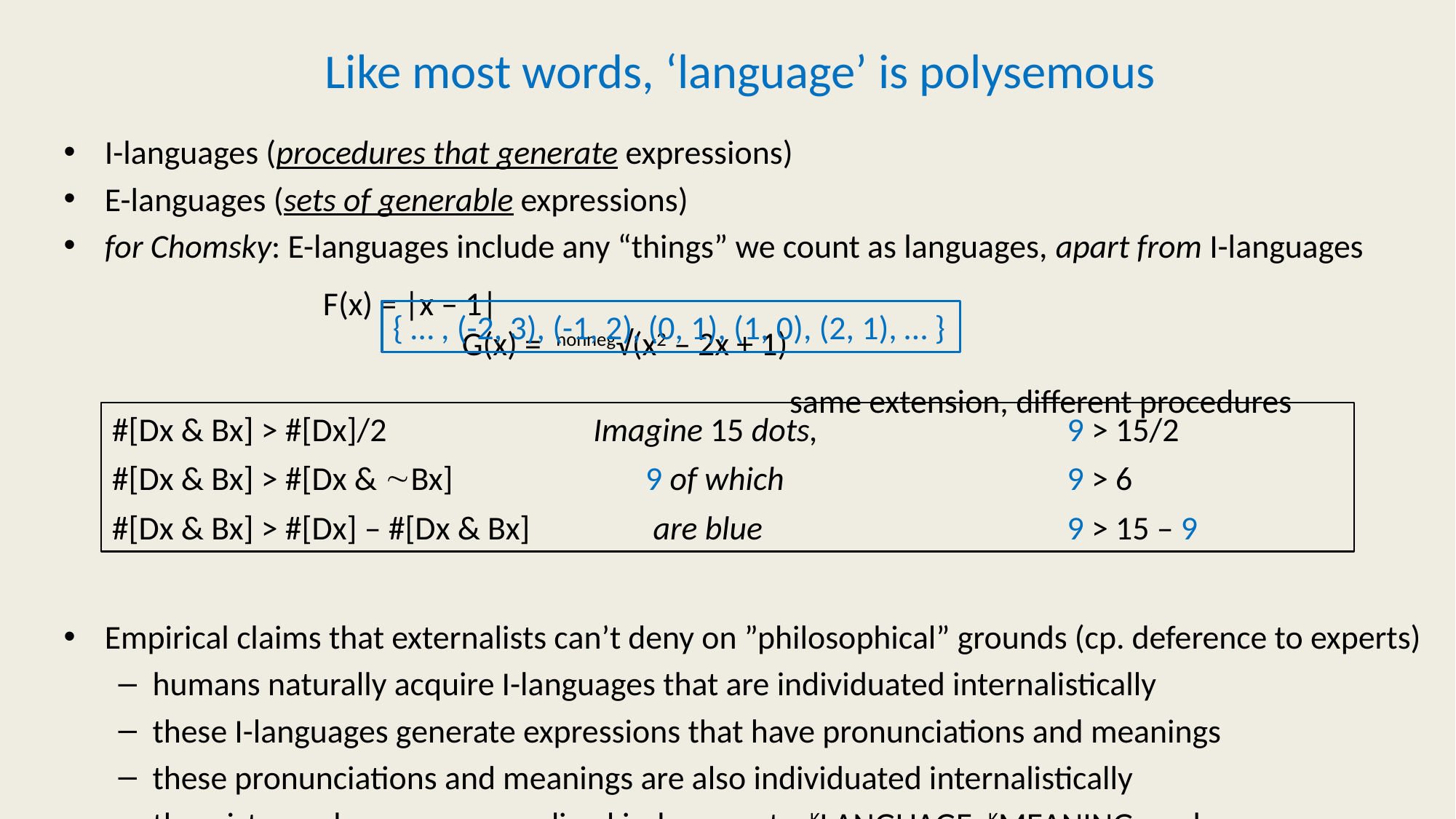

# Like most words, ‘language’ is polysemous
I-languages (procedures that generate expressions)
E-languages (sets of generable expressions)
for Chomsky: E-languages include any “things” we count as languages, apart from I-languages
 			F(x) = |x – 1|	 											    G(x) =  nonneg√(x2 – 2x + 1)

							    same extension, different procedures

Empirical claims that externalists can’t deny on ”philosophical” grounds (cp. deference to experts)
humans naturally acquire I-languages that are individuated internalistically
these I-languages generate expressions that have pronunciations and meanings
these pronunciations and meanings are also individuated internalistically
theorists can have corresponding kind concepts: Klanguage, Kmeaning, and Kpronunciation
{ … , (-2, 3), (-1, 2), (0, 1), (1, 0), (2, 1), … }
#[Dx & Bx] > #[Dx]/2	   	      Imagine 15 dots, 		           9 > 15/2
#[Dx & Bx] > #[Dx & ∼Bx]            	             9 of which 		           9 > 6
#[Dx & Bx] > #[Dx] – #[Dx & Bx]	              are blue			           9 > 15 – 9